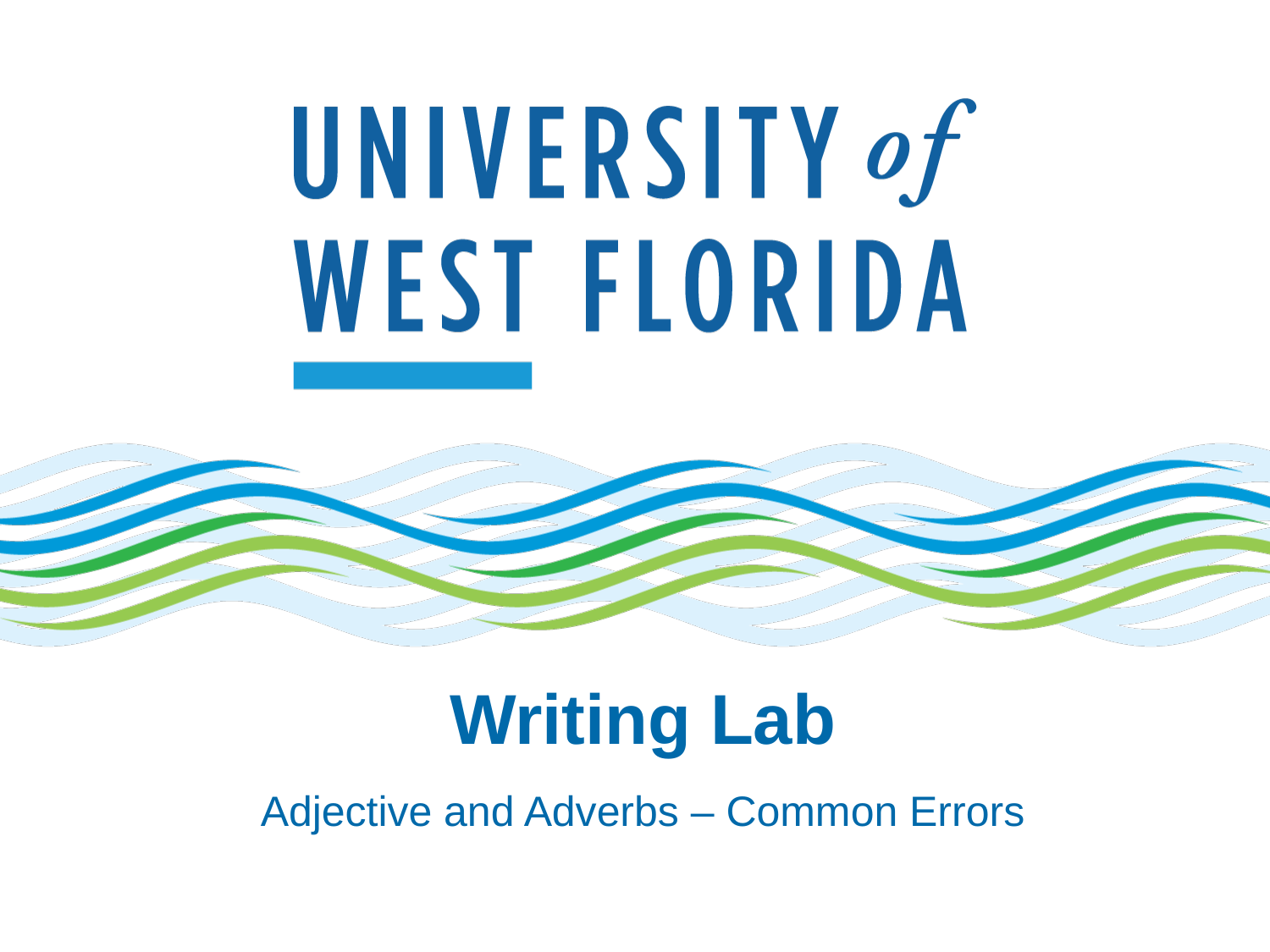

# Writing Lab
Adjective and Adverbs – Common Errors